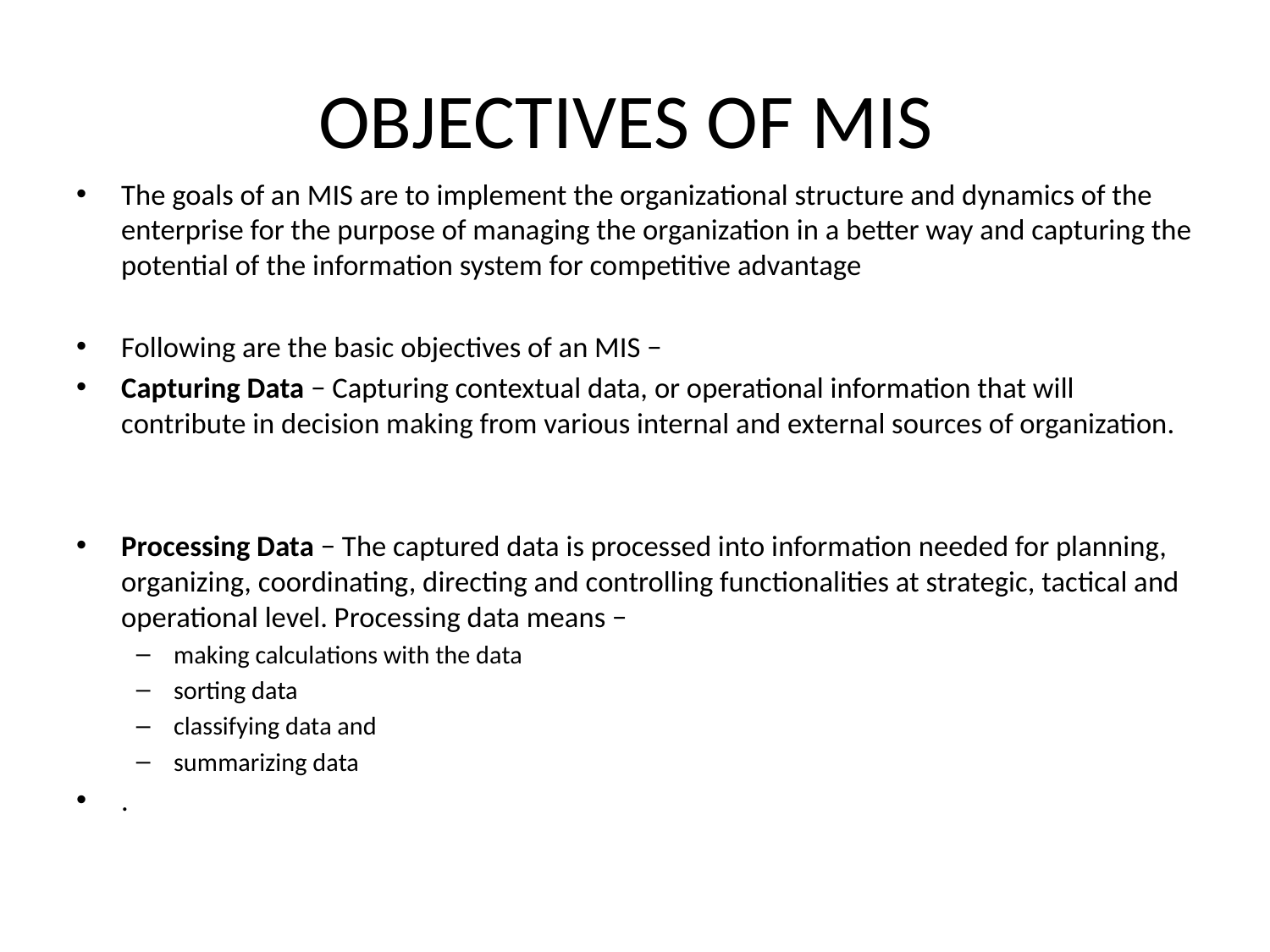

# OBJECTIVES OF MIS
The goals of an MIS are to implement the organizational structure and dynamics of the enterprise for the purpose of managing the organization in a better way and capturing the potential of the information system for competitive advantage

Following are the basic objectives of an MIS −
Capturing Data − Capturing contextual data, or operational information that will contribute in decision making from various internal and external sources of organization.

Processing Data − The captured data is processed into information needed for planning, organizing, coordinating, directing and controlling functionalities at strategic, tactical and operational level. Processing data means −
making calculations with the data
sorting data
classifying data and
summarizing data
.